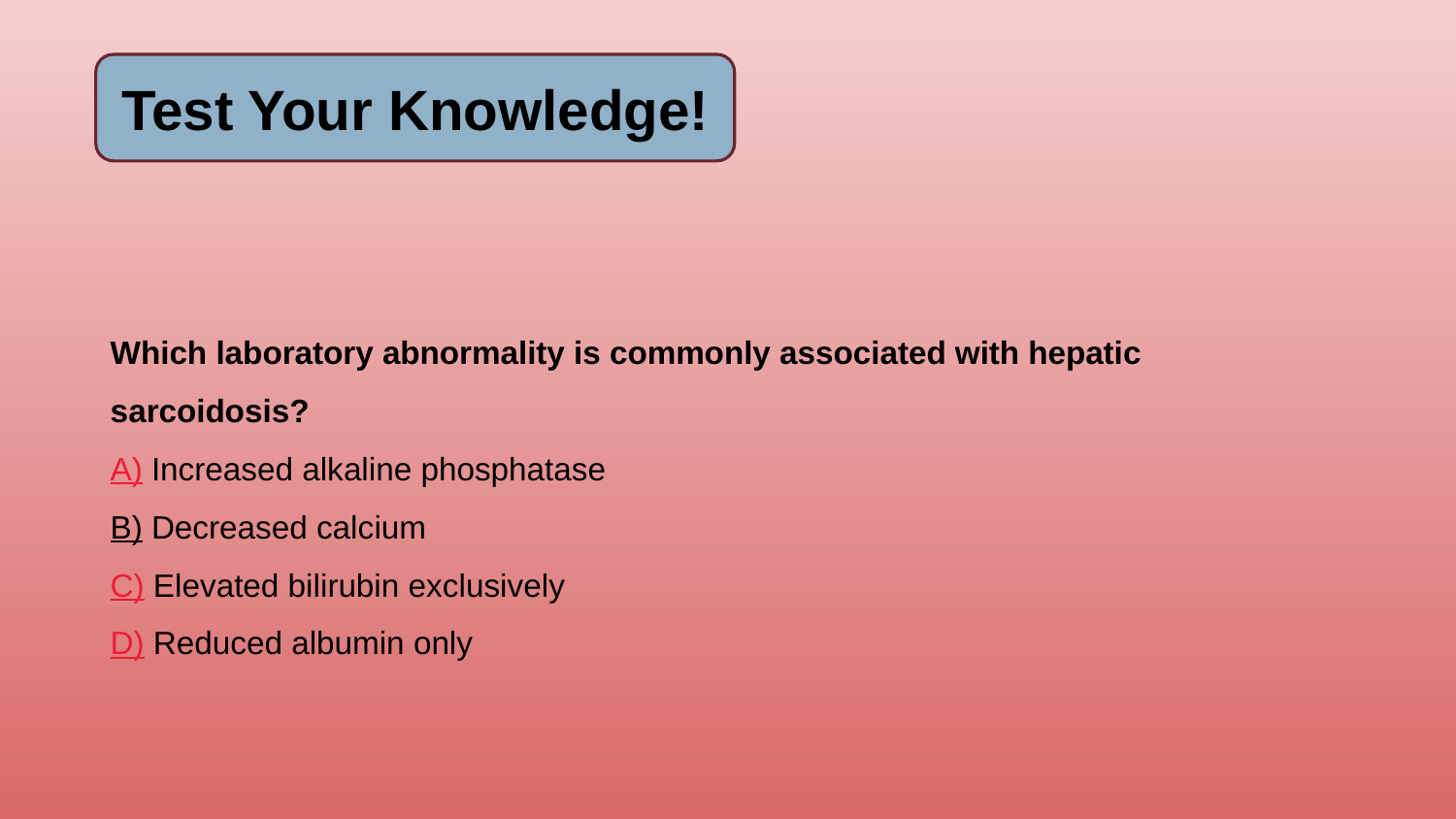

Test Your Knowledge!
Which laboratory abnormality is commonly associated with hepatic sarcoidosis?
A) Increased alkaline phosphatase
B) Decreased calcium
C) Elevated bilirubin exclusively
D) Reduced albumin only